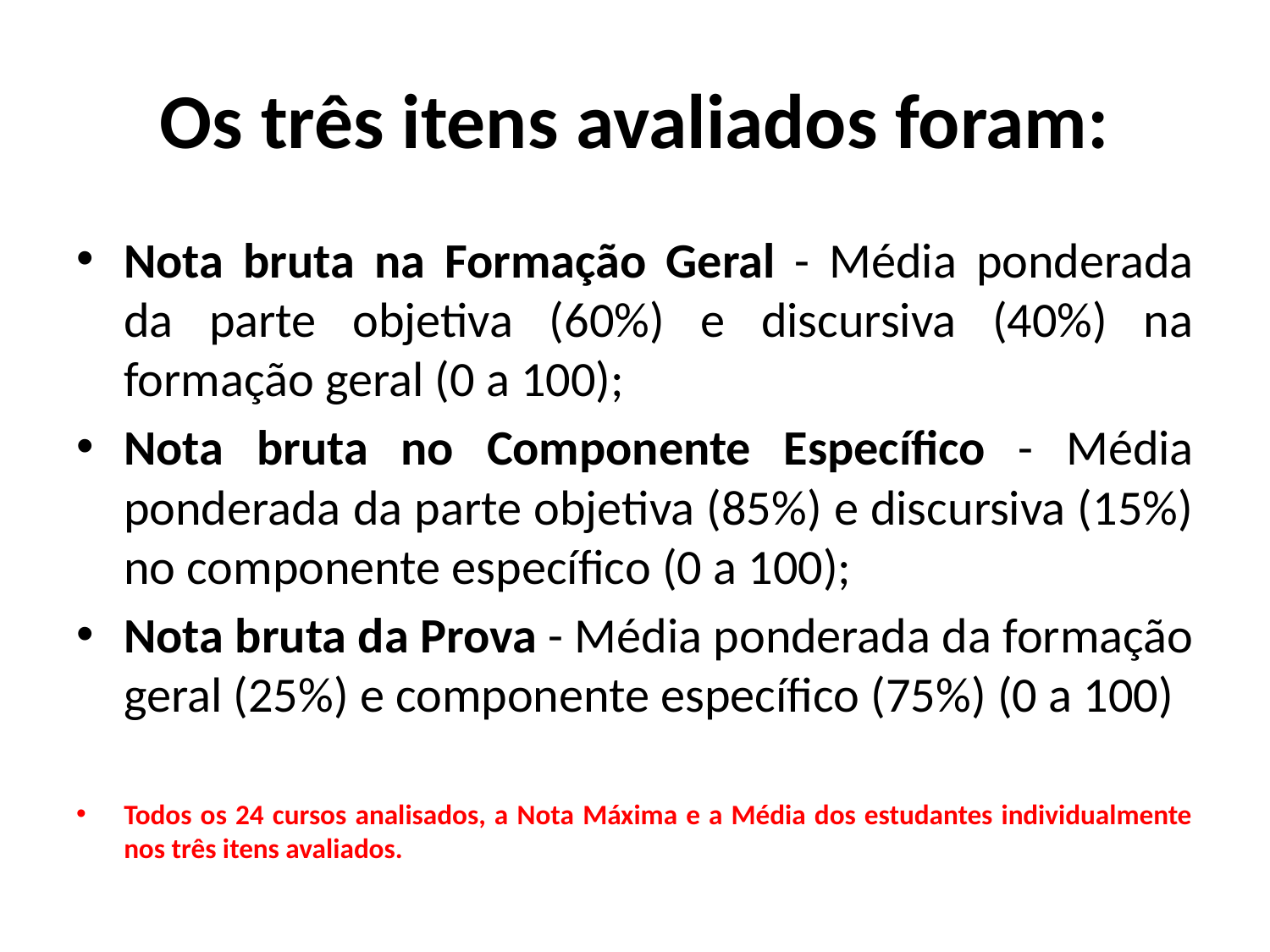

# Os três itens avaliados foram:
Nota bruta na Formação Geral - Média ponderada da parte objetiva (60%) e discursiva (40%) na formação geral (0 a 100);
Nota bruta no Componente Específico - Média ponderada da parte objetiva (85%) e discursiva (15%) no componente específico (0 a 100);
Nota bruta da Prova - Média ponderada da formação geral (25%) e componente específico (75%) (0 a 100)

Todos os 24 cursos analisados, a Nota Máxima e a Média dos estudantes individualmente nos três itens avaliados.